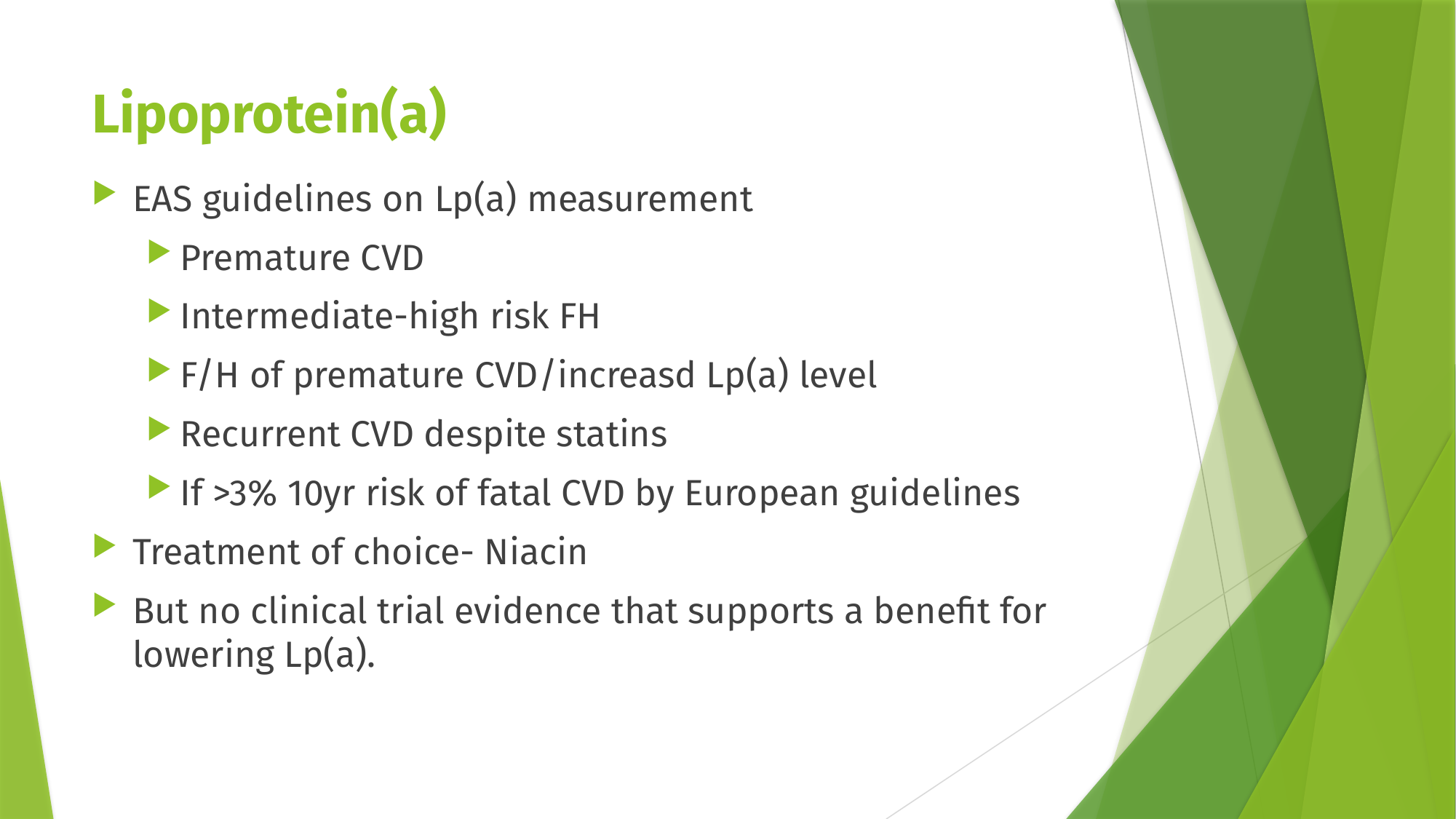

# Lipoprotein(a)
EAS guidelines on Lp(a) measurement
Premature CVD
Intermediate-high risk FH
F/H of premature CVD/increasd Lp(a) level
Recurrent CVD despite statins
If >3% 10yr risk of fatal CVD by European guidelines
Treatment of choice- Niacin
But no clinical trial evidence that supports a benefit for lowering Lp(a).